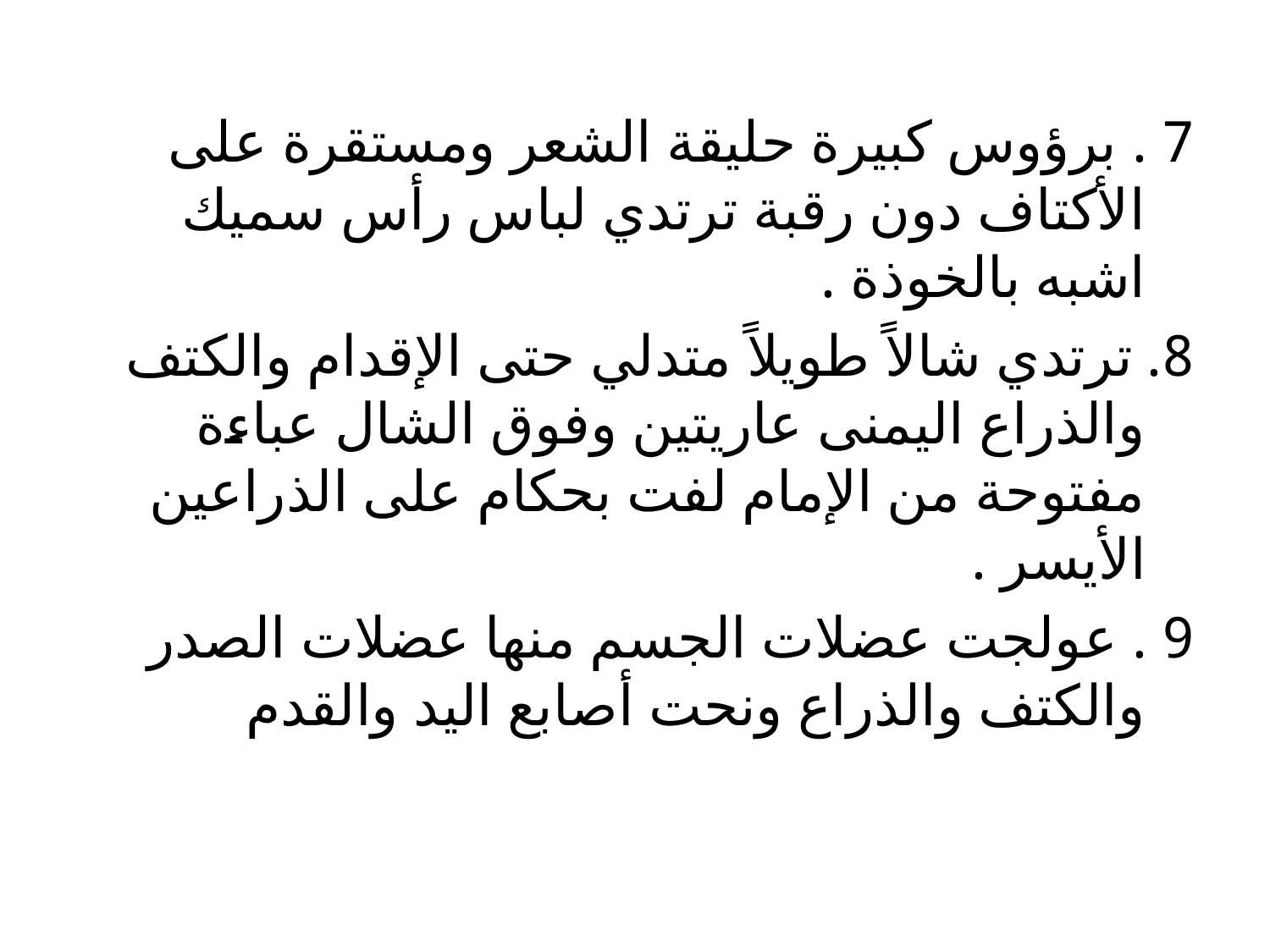

7 . برؤوس كبيرة حليقة الشعر ومستقرة على الأكتاف دون رقبة ترتدي لباس رأس سميك اشبه بالخوذة .
8. ترتدي شالاً طويلاً متدلي حتى الإقدام والكتف والذراع اليمنى عاريتين وفوق الشال عباءة مفتوحة من الإمام لفت بحكام على الذراعين الأيسر .
9 . عولجت عضلات الجسم منها عضلات الصدر والكتف والذراع ونحت أصابع اليد والقدم